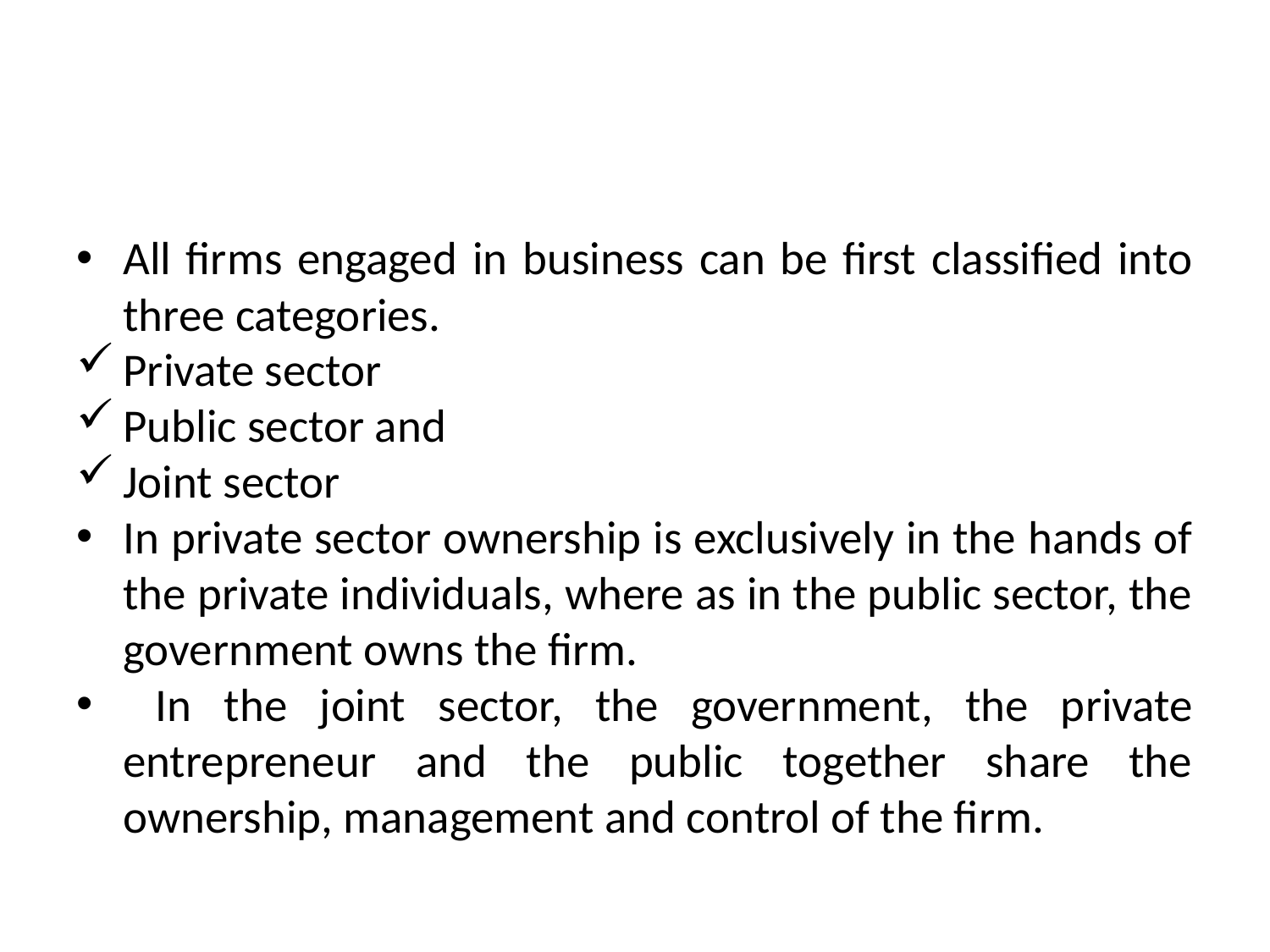

#
All firms engaged in business can be first classified into three categories.
Private sector
Public sector and
Joint sector
In private sector ownership is exclusively in the hands of the private individuals, where as in the public sector, the government owns the firm.
 In the joint sector, the government, the private entrepreneur and the public together share the ownership, management and control of the firm.